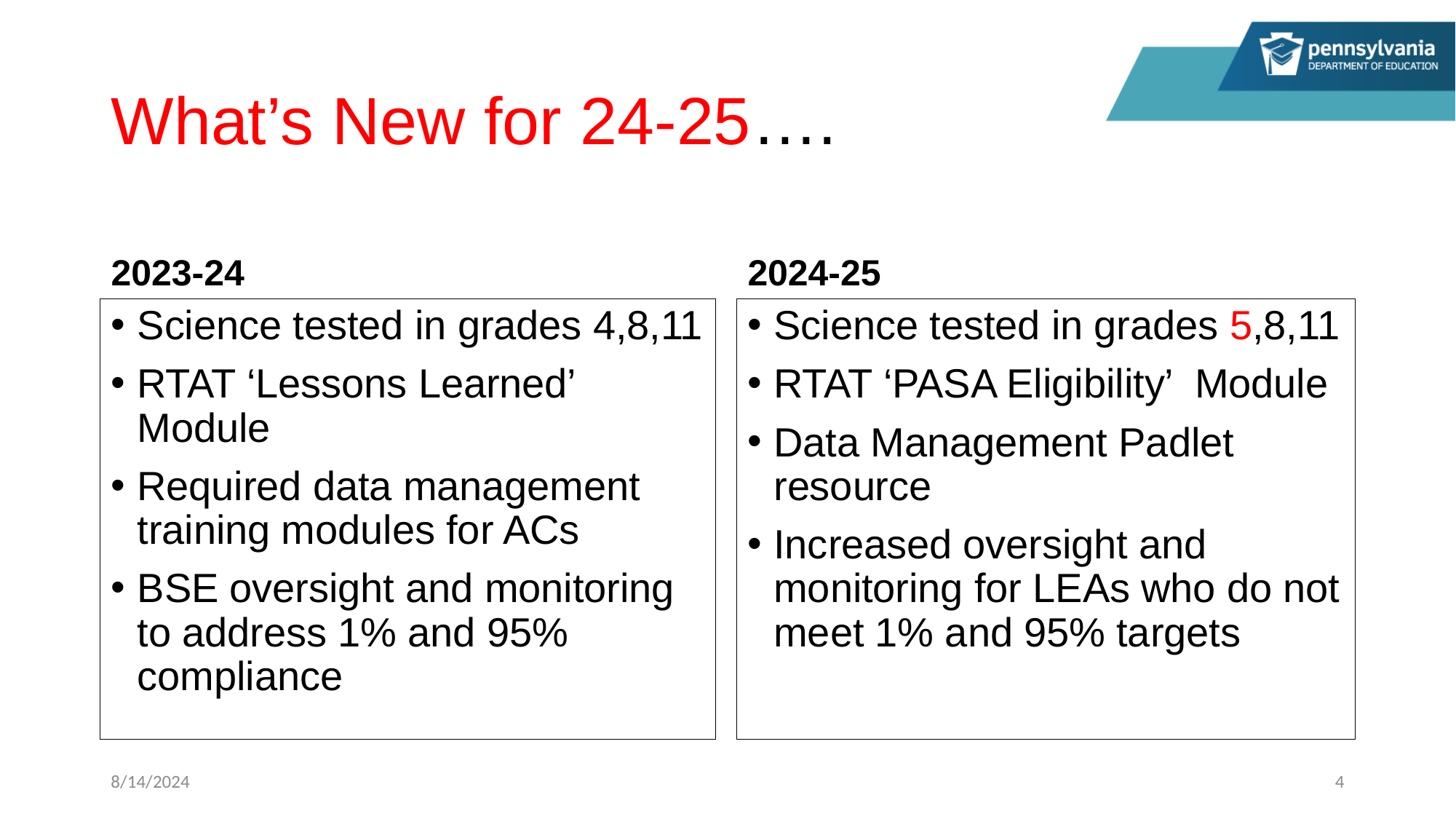

# What’s New for 24-25….
2023-24
2024-25
Science tested in grades 4,8,11
RTAT ‘Lessons Learned’ Module
Required data management training modules for ACs
BSE oversight and monitoring to address 1% and 95% compliance

Science tested in grades 5,8,11
RTAT ‘PASA Eligibility’  Module
Data Management Padlet resource
Increased oversight and monitoring for LEAs who do not meet 1% and 95% targets

8/14/2024
4